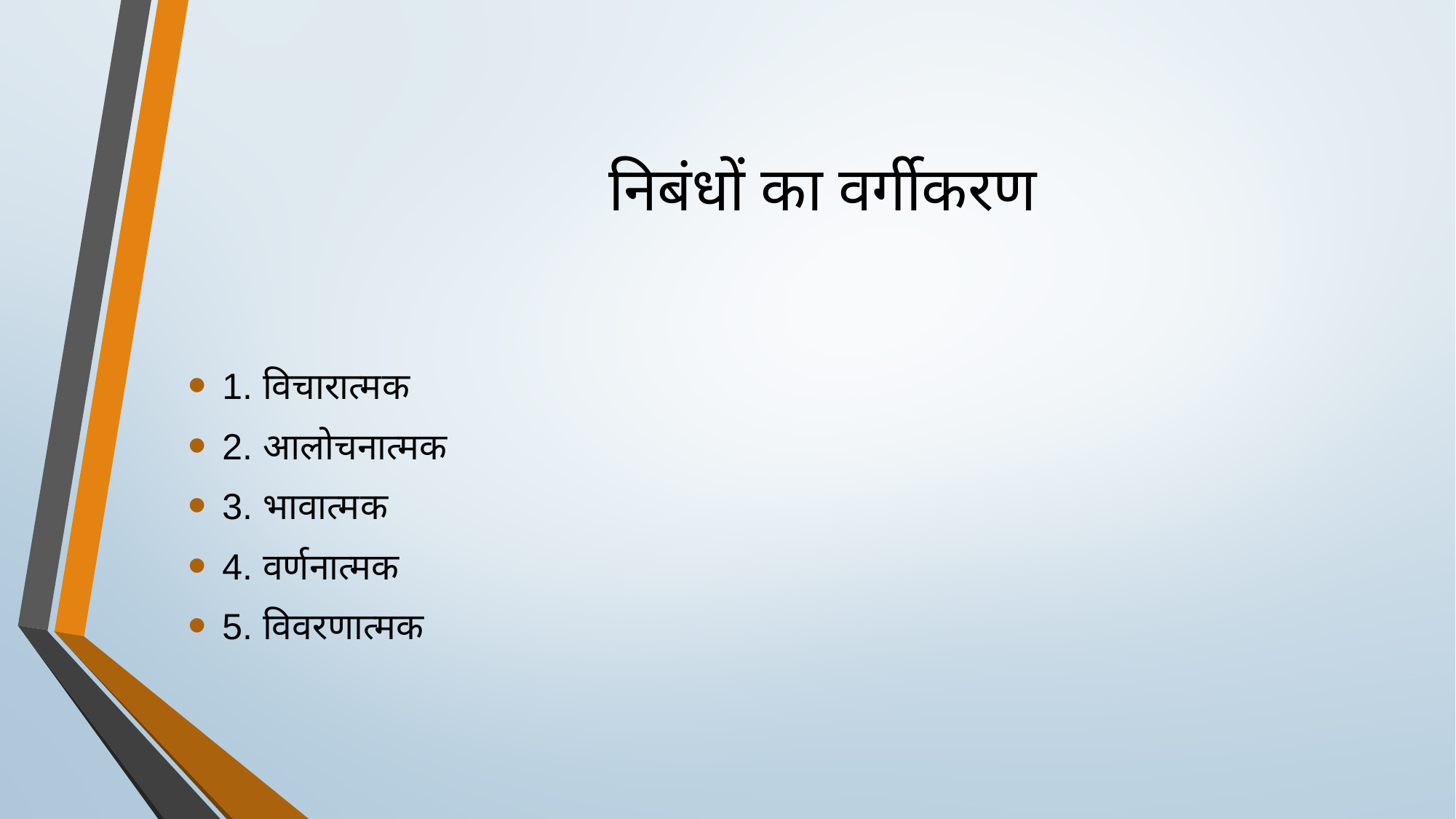

# निबंधों का वर्गीकरण
1. विचारात्मक
2. आलोचनात्मक
3. भावात्मक
4. वर्णनात्मक
5. विवरणात्मक